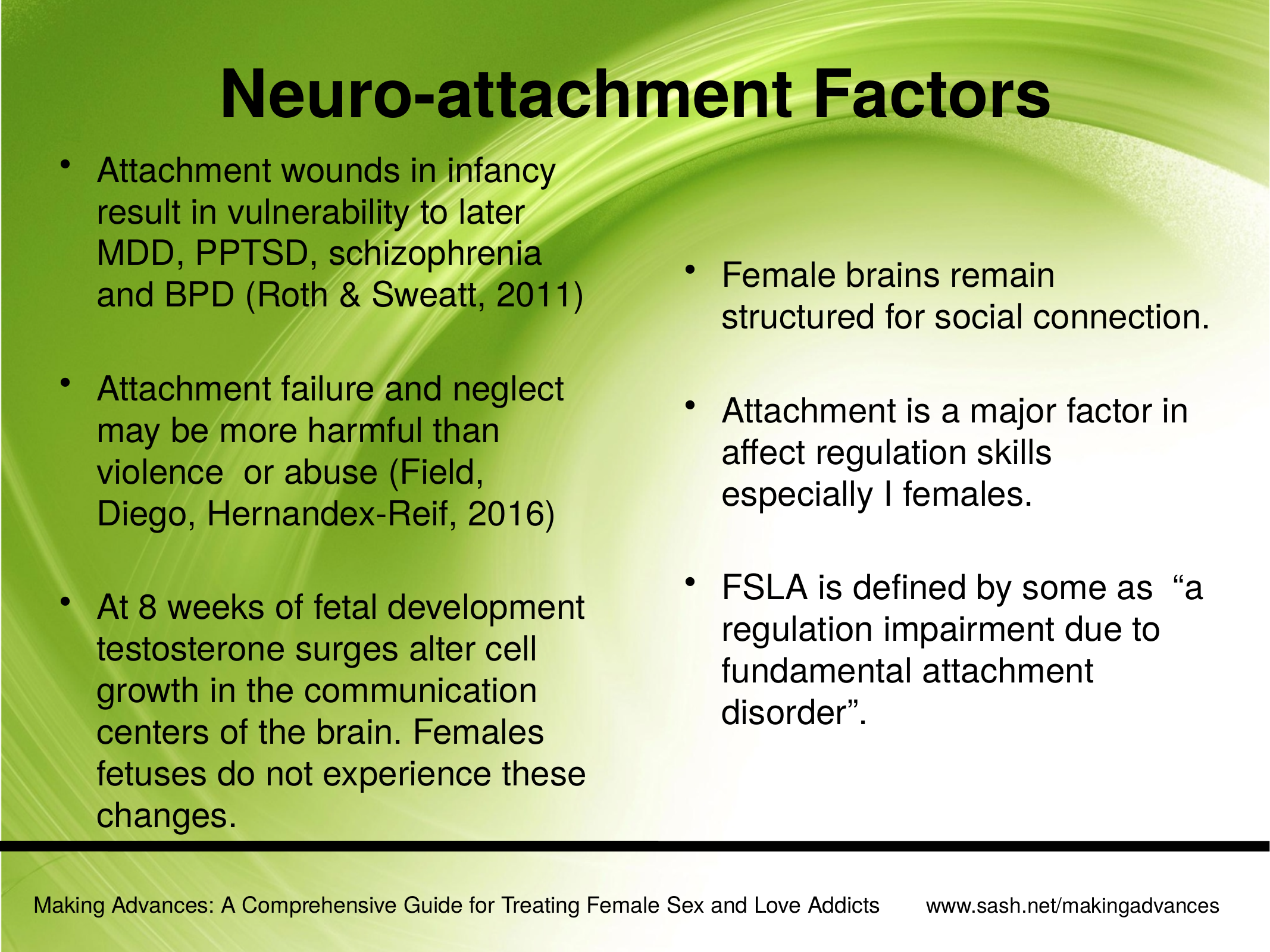

# Neuro-attachment Factors
Attachment wounds in infancy result in vulnerability to later MDD, PPTSD, schizophrenia and BPD (Roth & Sweatt, 2011)
Attachment failure and neglect may be more harmful than violence  or abuse (Field, Diego, Hernandex-Reif, 2016)
At 8 weeks of fetal development testosterone surges alter cell growth in the communication centers of the brain. Females fetuses do not experience these changes.
Female brains remain structured for social connection.
Attachment is a major factor in affect regulation skills especially I females.
FSLA is defined by some as  “a regulation impairment due to fundamental attachment disorder”.